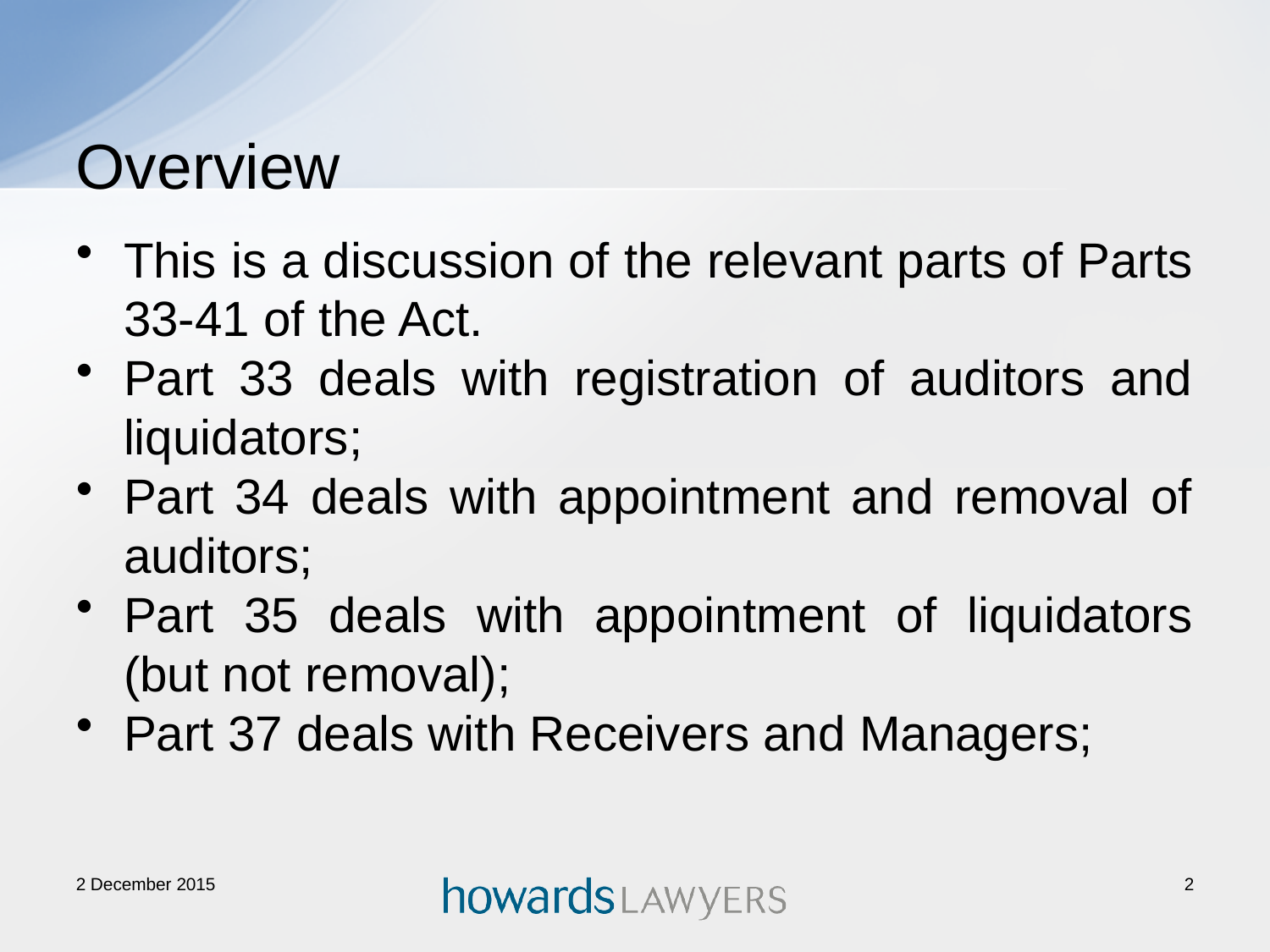

# Overview
This is a discussion of the relevant parts of Parts 33-41 of the Act.
Part 33 deals with registration of auditors and liquidators;
Part 34 deals with appointment and removal of auditors;
Part 35 deals with appointment of liquidators (but not removal);
Part 37 deals with Receivers and Managers;

2 December 2015
2